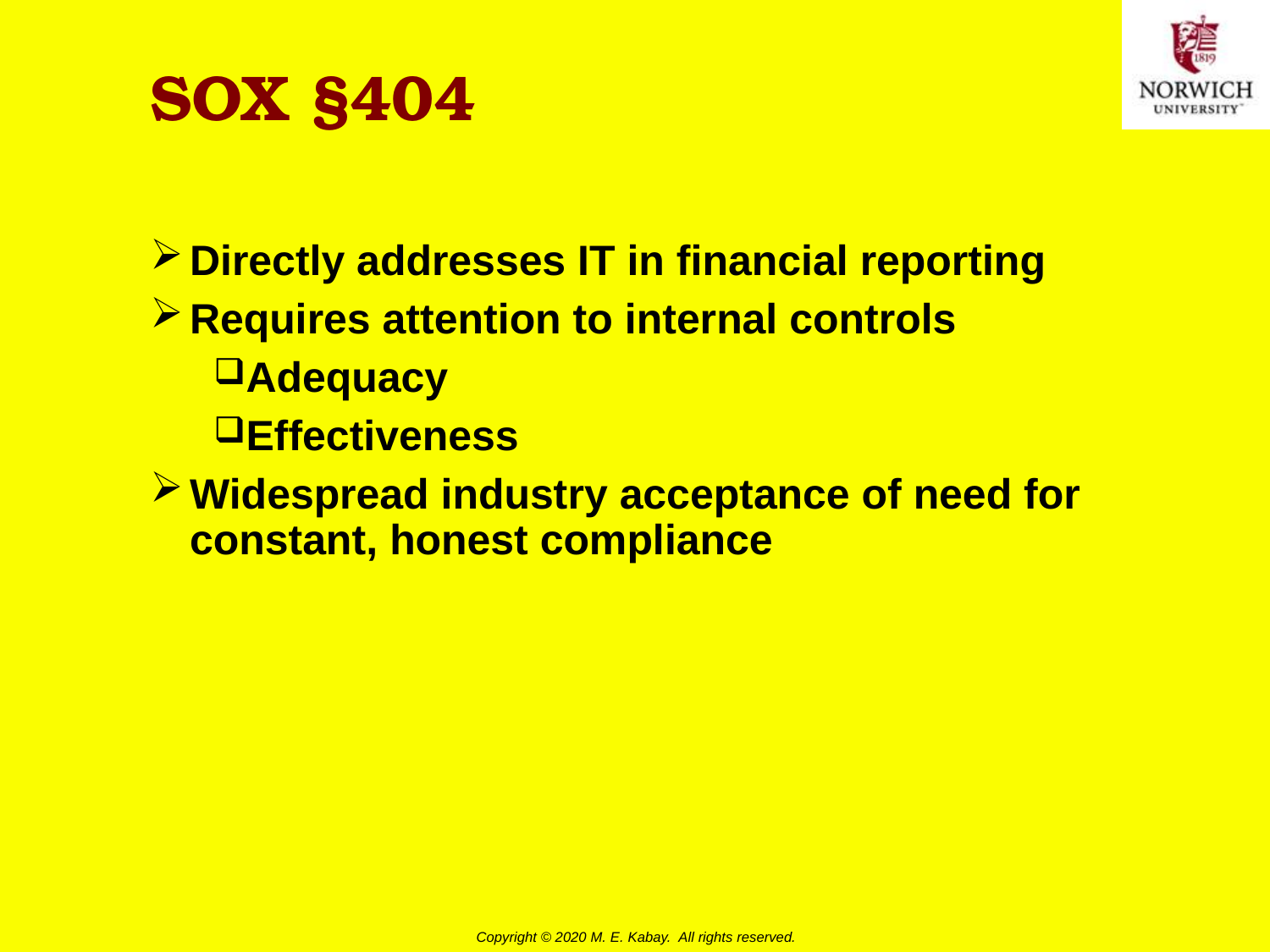

# SOX §404
Directly addresses IT in financial reporting
Requires attention to internal controls
Adequacy
Effectiveness
Widespread industry acceptance of need for constant, honest compliance